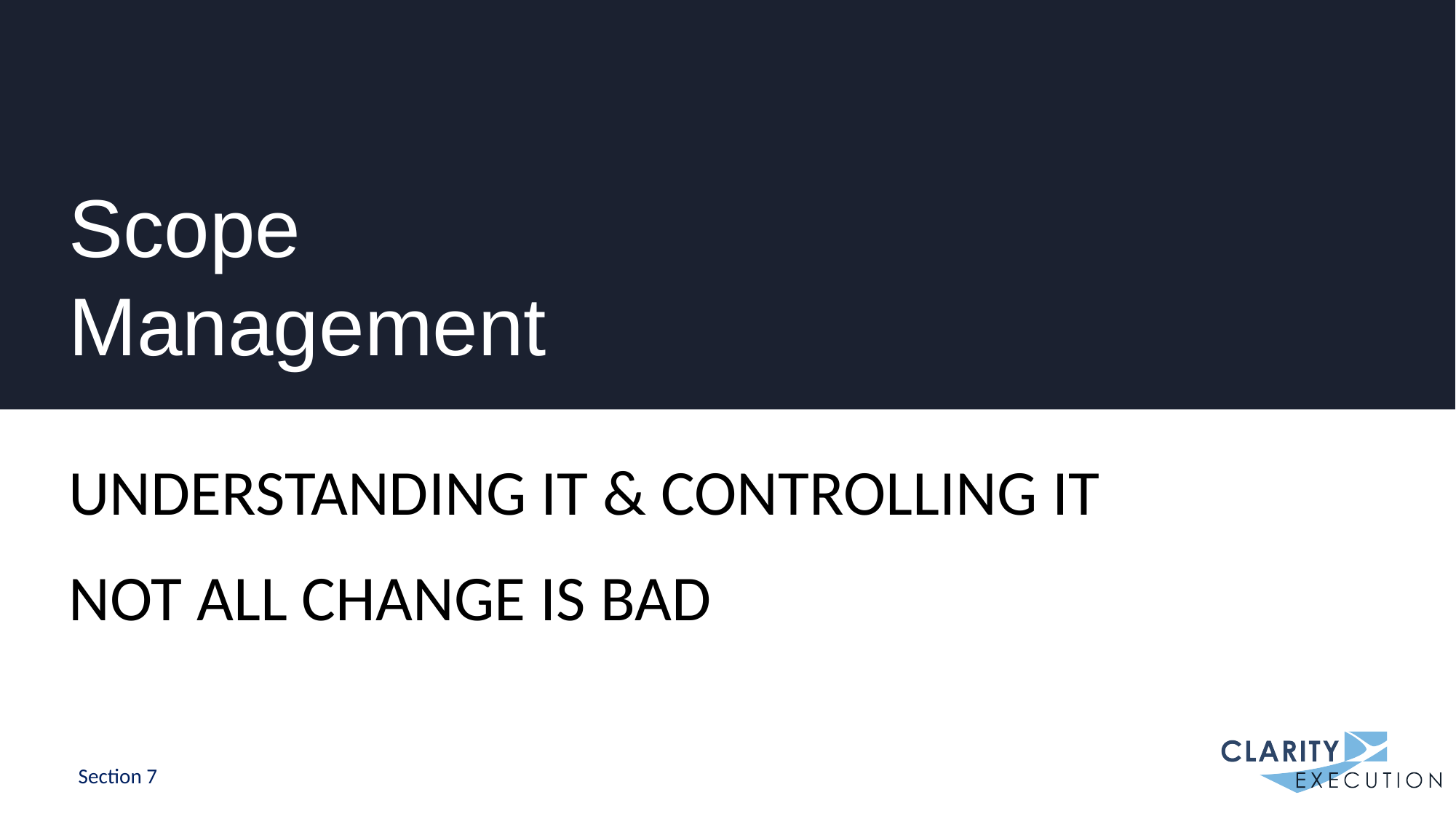

# Scope Management
Understanding it & Controlling it
Not all Change is Bad
Section 7